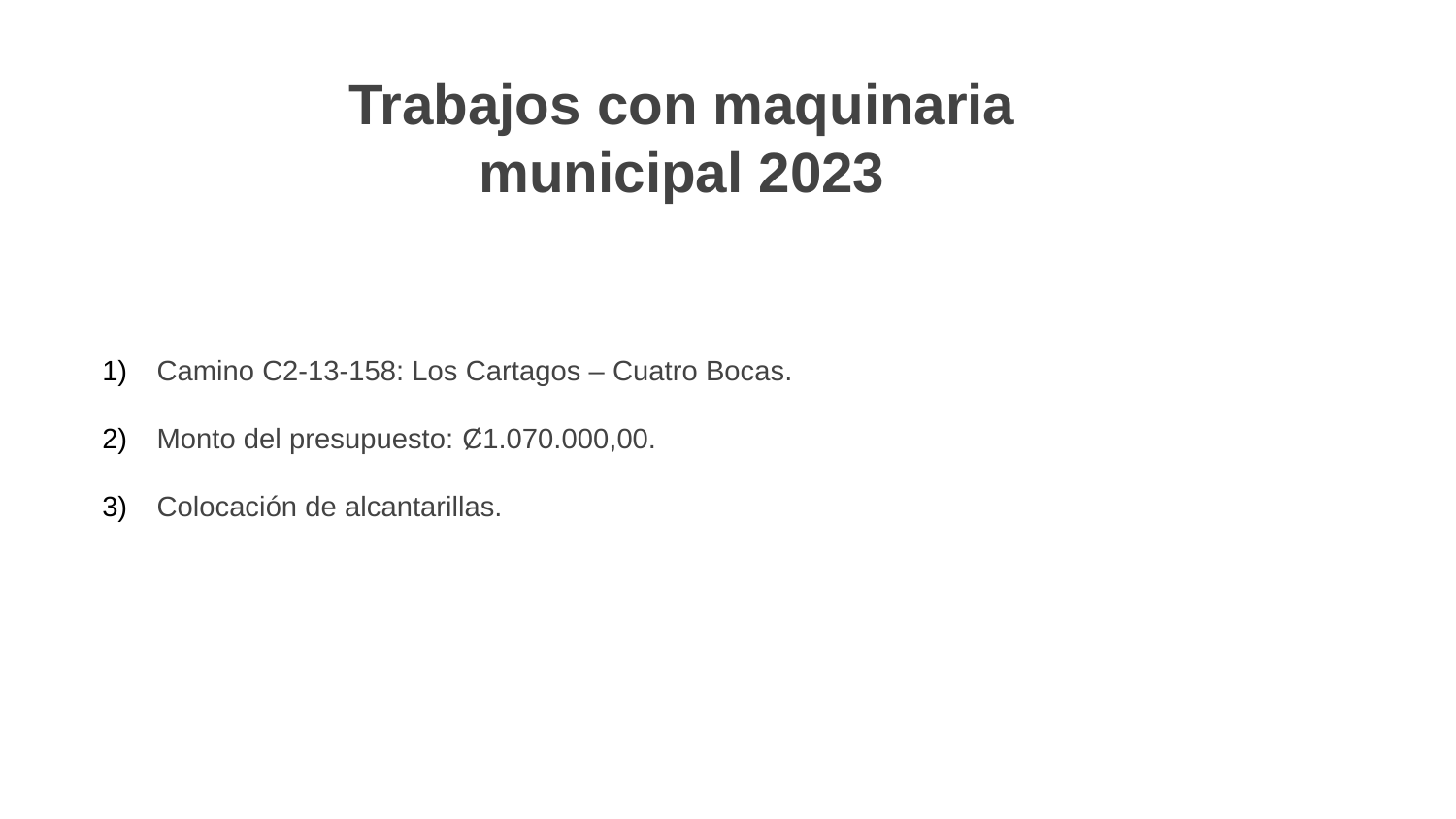

# Trabajos con maquinaria municipal 2023
Camino C2-13-158: Los Cartagos – Cuatro Bocas.
Monto del presupuesto: Ȼ1.070.000,00.
Colocación de alcantarillas.